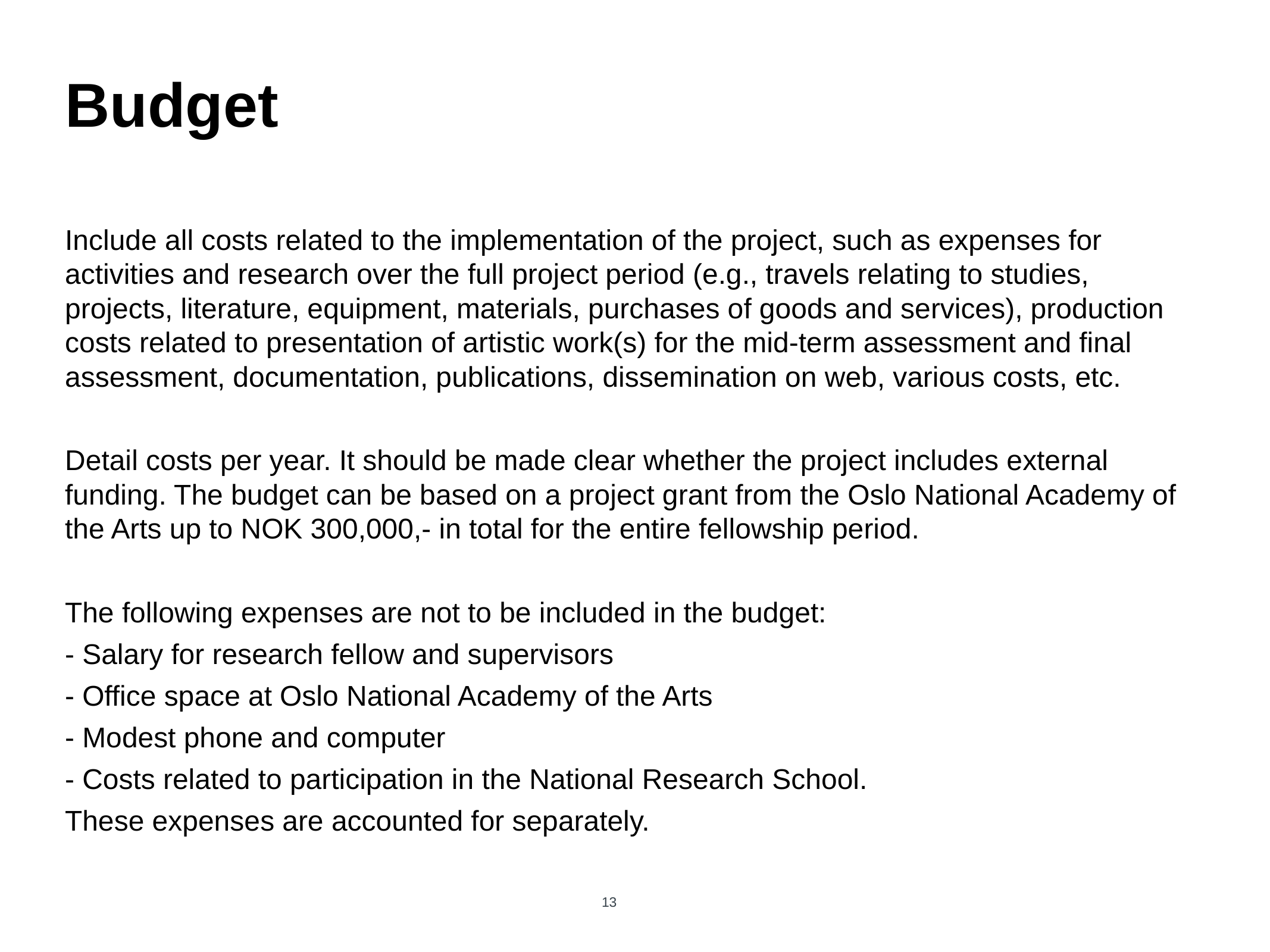

# Budget

Include all costs related to the implementation of the project, such as expenses for activities and research over the full project period (e.g., travels relating to studies, projects, literature, equipment, materials, purchases of goods and services), production costs related to presentation of artistic work(s) for the mid-term assessment and final assessment, documentation, publications, dissemination on web, various costs, etc.

Detail costs per year. It should be made clear whether the project includes external funding. The budget can be based on a project grant from the Oslo National Academy of the Arts up to NOK 300,000,- in total for the entire fellowship period.

The following expenses are not to be included in the budget:
- Salary for research fellow and supervisors
- Office space at Oslo National Academy of the Arts
- Modest phone and computer
- Costs related to participation in the National Research School.
These expenses are accounted for separately.
13